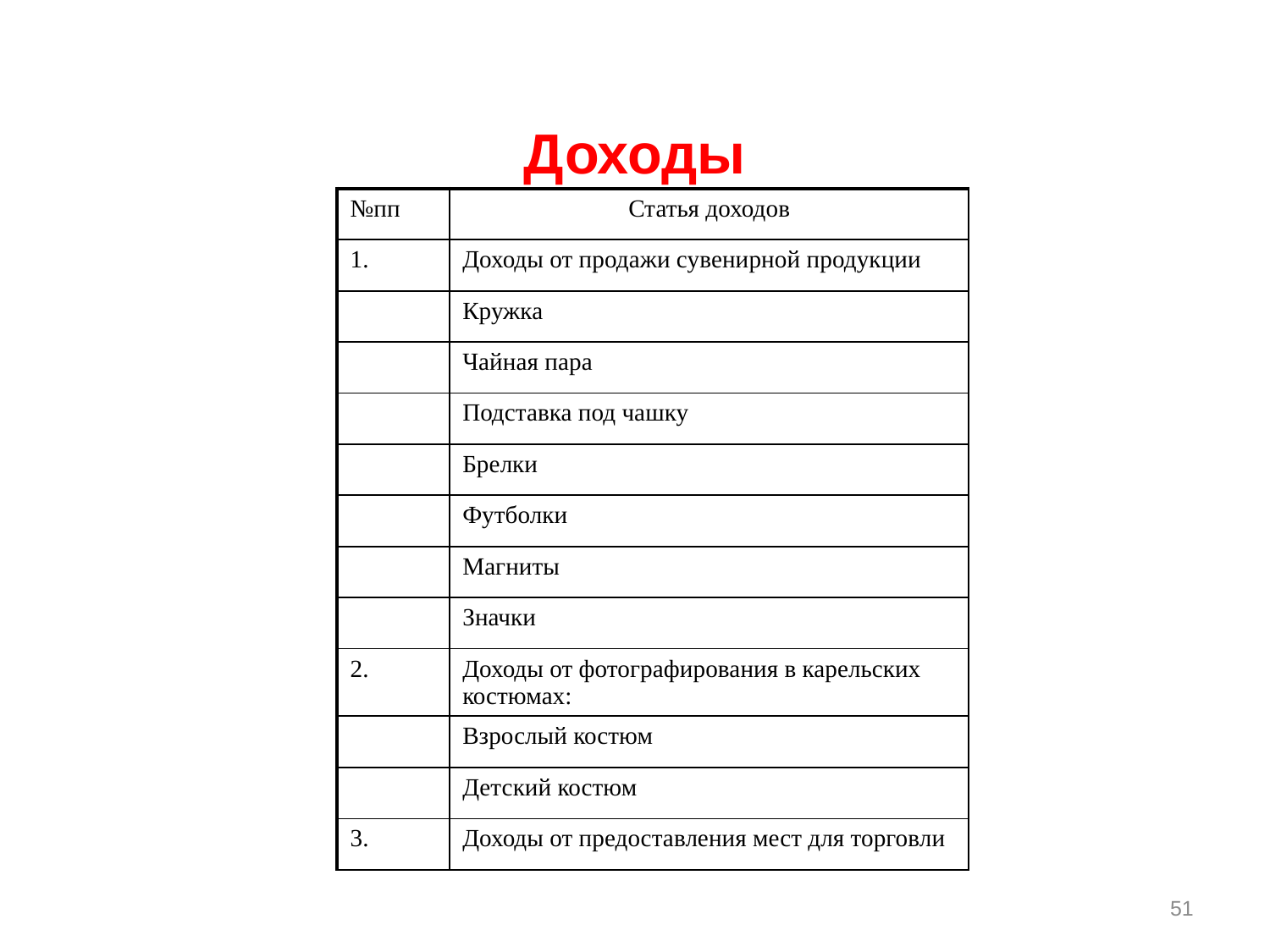

# Доходы
| №пп | Статья доходов |
| --- | --- |
| 1. | Доходы от продажи сувенирной продукции |
|  | Кружка |
|  | Чайная пара |
|  | Подставка под чашку |
|  | Брелки |
|  | Футболки |
|  | Магниты |
|  | Значки |
| 2. | Доходы от фотографирования в карельских костюмах: |
|  | Взрослый костюм |
|  | Детский костюм |
| 3. | Доходы от предоставления мест для торговли |
51